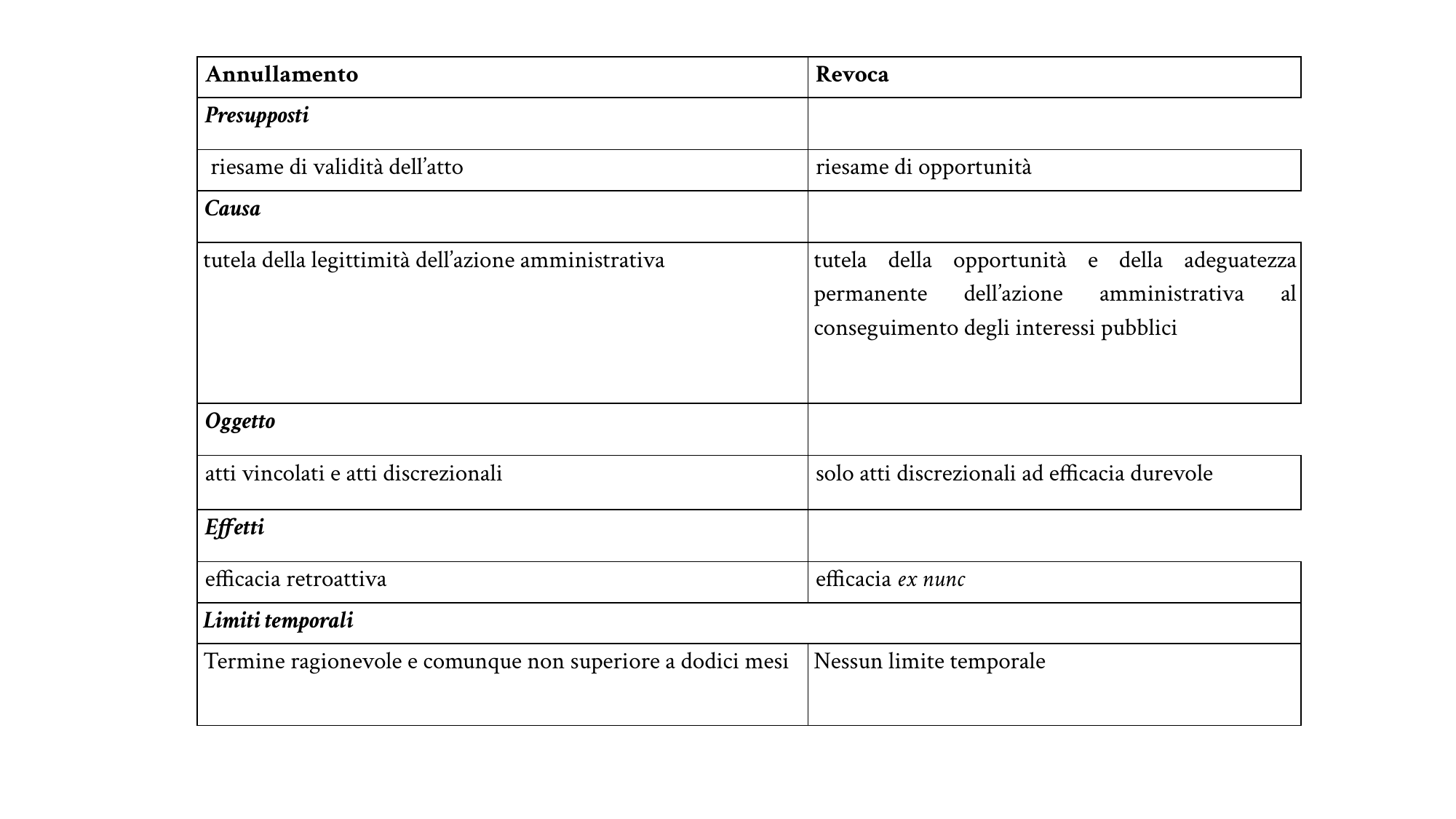

| Annullamento | Revoca |
| --- | --- |
| Presupposti |  |
| riesame di validità dell’atto | riesame di opportunità |
| Causa |  |
| tutela della legittimità dell’azione amministrativa | tutela della opportunità e della adeguatezza permanente dell’azione amministrativa al conseguimento degli interessi pubblici |
| Oggetto |  |
| atti vincolati e atti discrezionali | solo atti discrezionali ad efficacia durevole |
| Effetti |  |
| efficacia retroattiva | efficacia ex nunc |
| Limiti temporali |  |
| Termine ragionevole e comunque non superiore a dodici mesi | Nessun limite temporale |